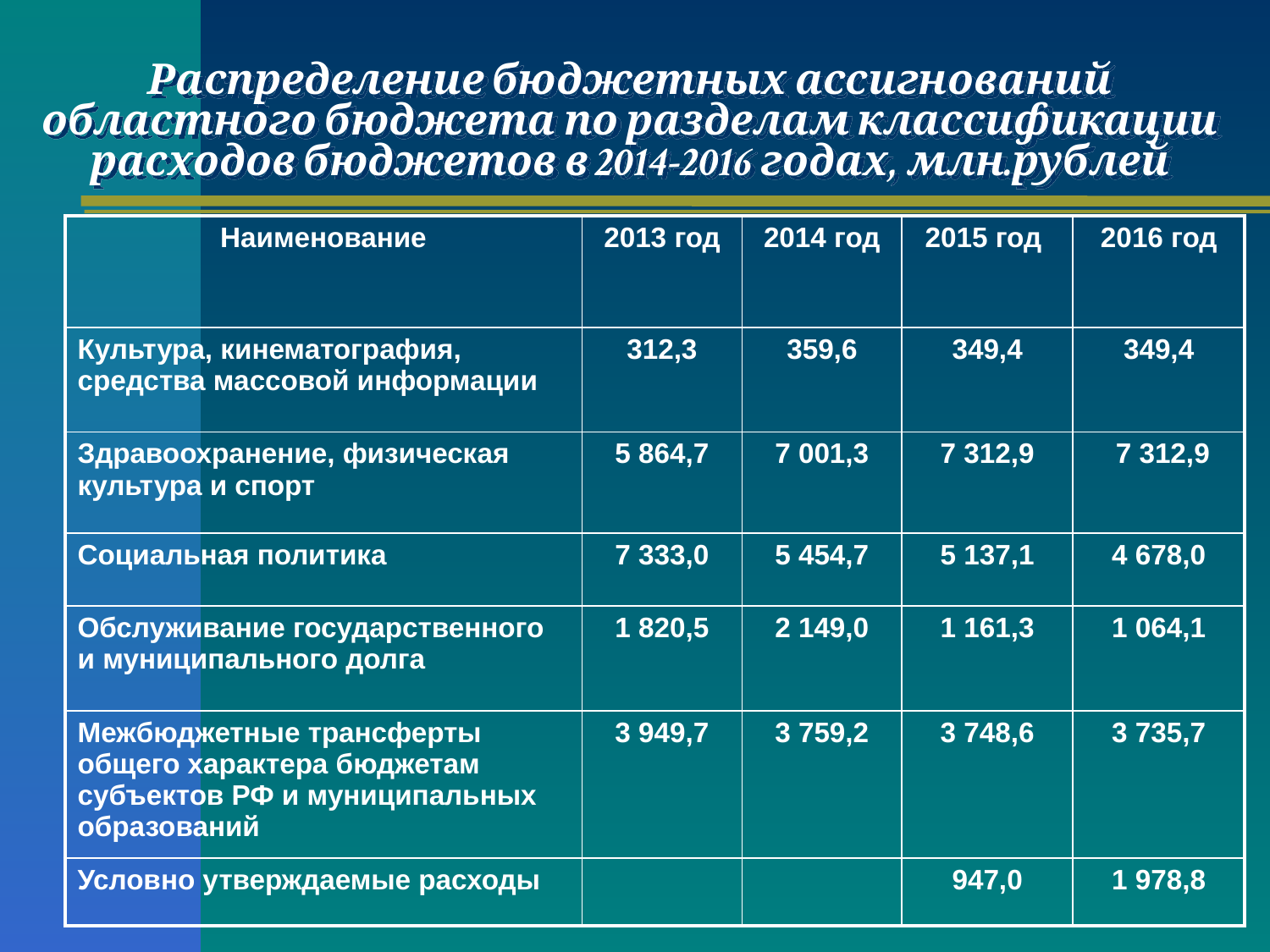

Распределение бюджетных ассигнований областного бюджета по разделам классификации расходов бюджетов в 2014-2016 годах, млн.рублей
| Наименование | 2013 год | 2014 год | 2015 год | 2016 год |
| --- | --- | --- | --- | --- |
| Культура, кинематография, средства массовой информации | 312,3 | 359,6 | 349,4 | 349,4 |
| Здравоохранение, физическая культура и спорт | 5 864,7 | 7 001,3 | 7 312,9 | 7 312,9 |
| Социальная политика | 7 333,0 | 5 454,7 | 5 137,1 | 4 678,0 |
| Обслуживание государственного и муниципального долга | 1 820,5 | 2 149,0 | 1 161,3 | 1 064,1 |
| Межбюджетные трансферты общего характера бюджетам субъектов РФ и муниципальных образований | 3 949,7 | 3 759,2 | 3 748,6 | 3 735,7 |
| Условно утверждаемые расходы |  |  | 947,0 | 1 978,8 |